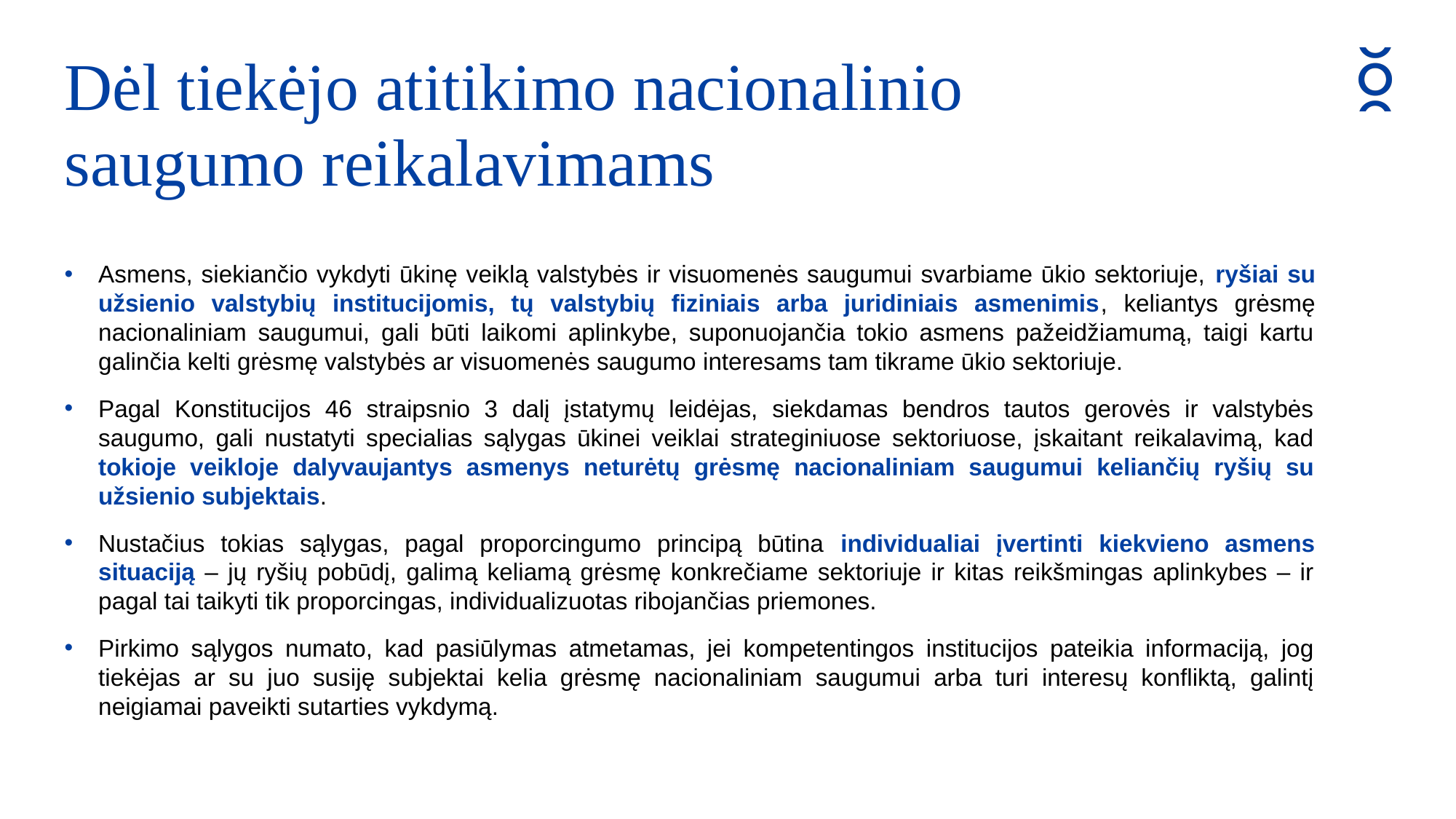

Dėl tiekėjo atitikimo nacionalinio saugumo reikalavimams
Asmens, siekiančio vykdyti ūkinę veiklą valstybės ir visuomenės saugumui svarbiame ūkio sektoriuje, ryšiai su užsienio valstybių institucijomis, tų valstybių fiziniais arba juridiniais asmenimis, keliantys grėsmę nacionaliniam saugumui, gali būti laikomi aplinkybe, suponuojančia tokio asmens pažeidžiamumą, taigi kartu galinčia kelti grėsmę valstybės ar visuomenės saugumo interesams tam tikrame ūkio sektoriuje.
Pagal Konstitucijos 46 straipsnio 3 dalį įstatymų leidėjas, siekdamas bendros tautos gerovės ir valstybės saugumo, gali nustatyti specialias sąlygas ūkinei veiklai strateginiuose sektoriuose, įskaitant reikalavimą, kad tokioje veikloje dalyvaujantys asmenys neturėtų grėsmę nacionaliniam saugumui keliančių ryšių su užsienio subjektais.
Nustačius tokias sąlygas, pagal proporcingumo principą būtina individualiai įvertinti kiekvieno asmens situaciją – jų ryšių pobūdį, galimą keliamą grėsmę konkrečiame sektoriuje ir kitas reikšmingas aplinkybes – ir pagal tai taikyti tik proporcingas, individualizuotas ribojančias priemones.
Pirkimo sąlygos numato, kad pasiūlymas atmetamas, jei kompetentingos institucijos pateikia informaciją, jog tiekėjas ar su juo susiję subjektai kelia grėsmę nacionaliniam saugumui arba turi interesų konfliktą, galintį neigiamai paveikti sutarties vykdymą.